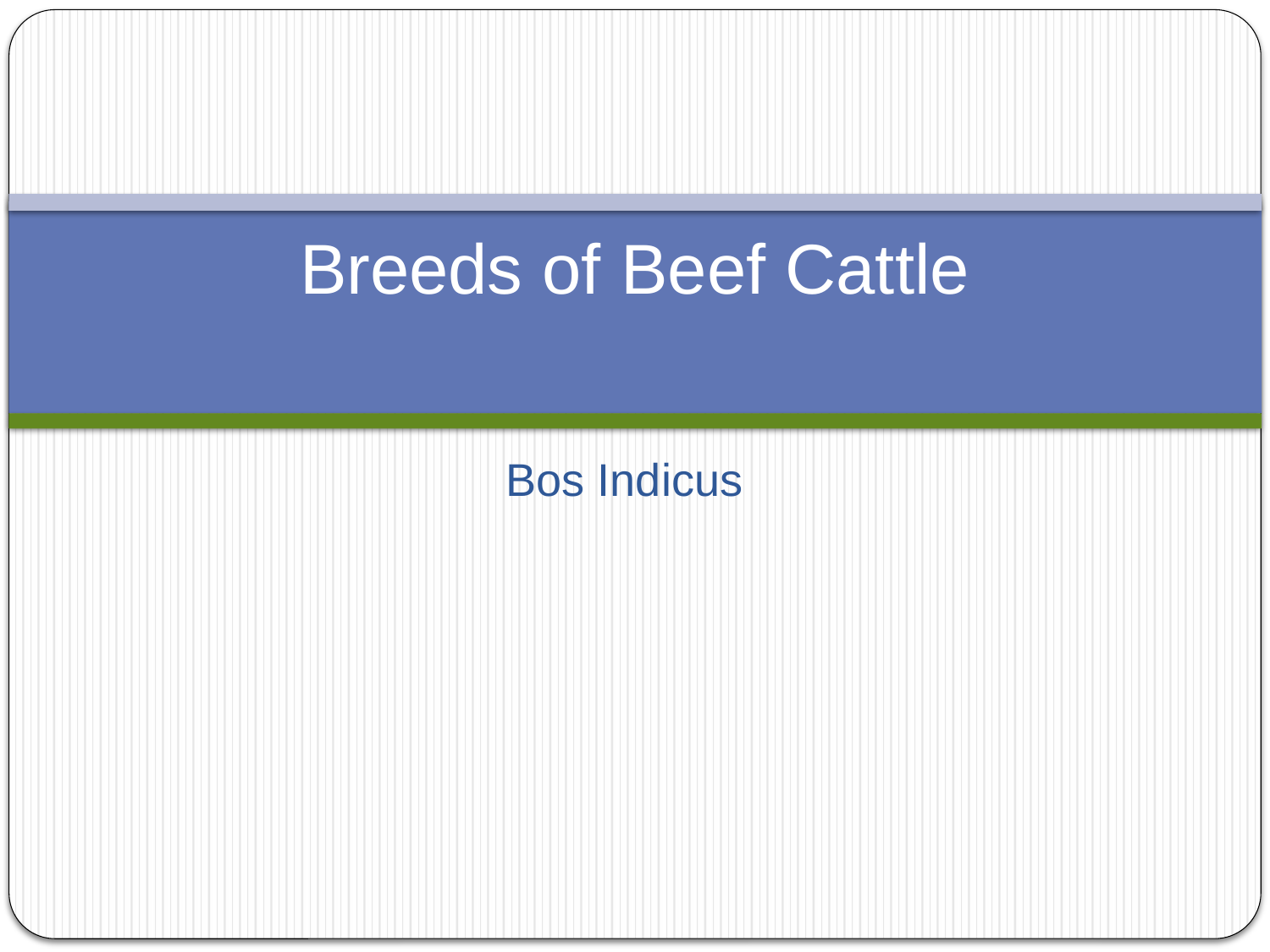

# Breeds of Beef Cattle
Bos Indicus